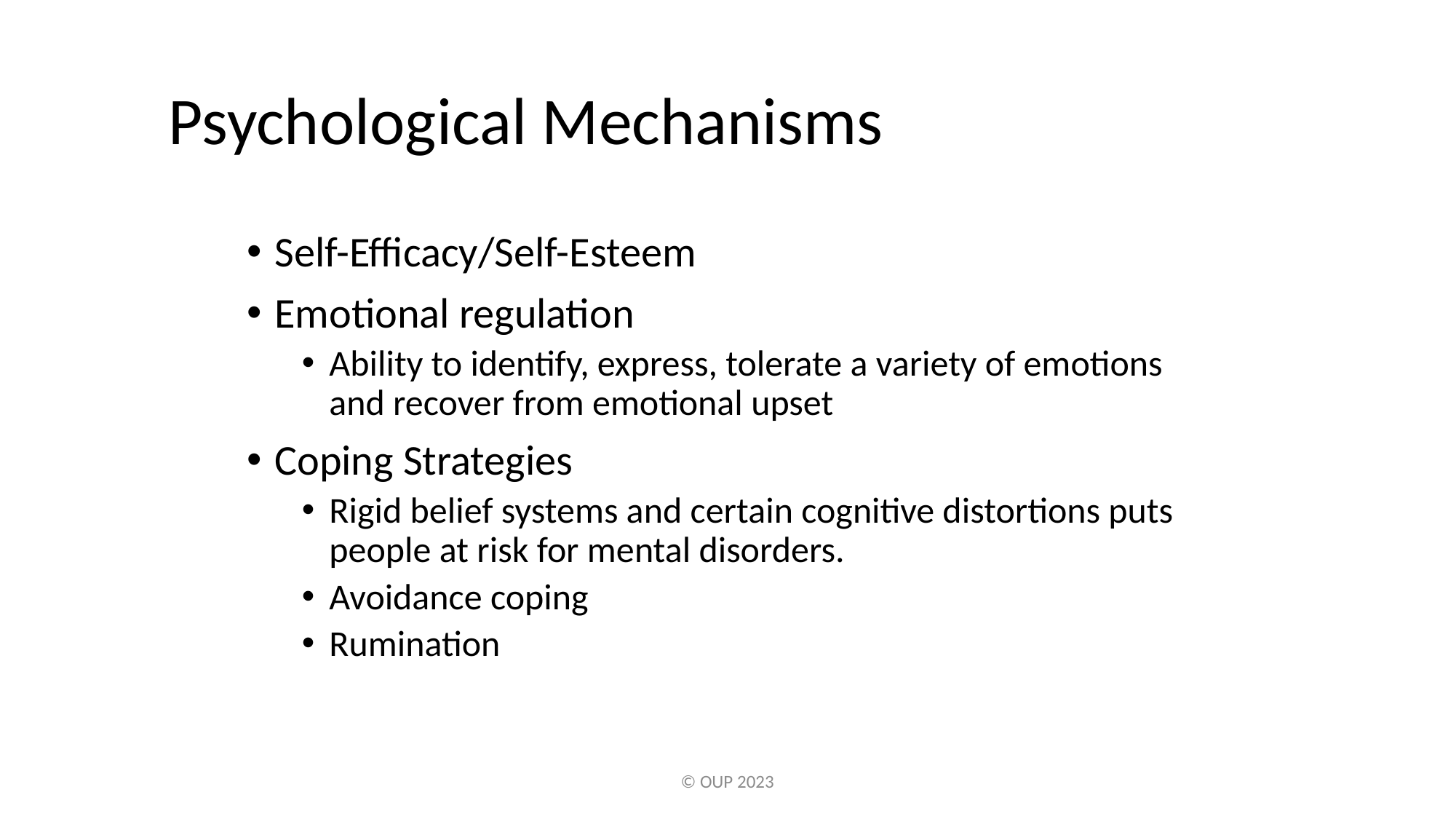

# Psychological Mechanisms
Self-Efficacy/Self-Esteem
Emotional regulation
Ability to identify, express, tolerate a variety of emotions and recover from emotional upset
Coping Strategies
Rigid belief systems and certain cognitive distortions puts people at risk for mental disorders.
Avoidance coping
Rumination

© OUP 2023